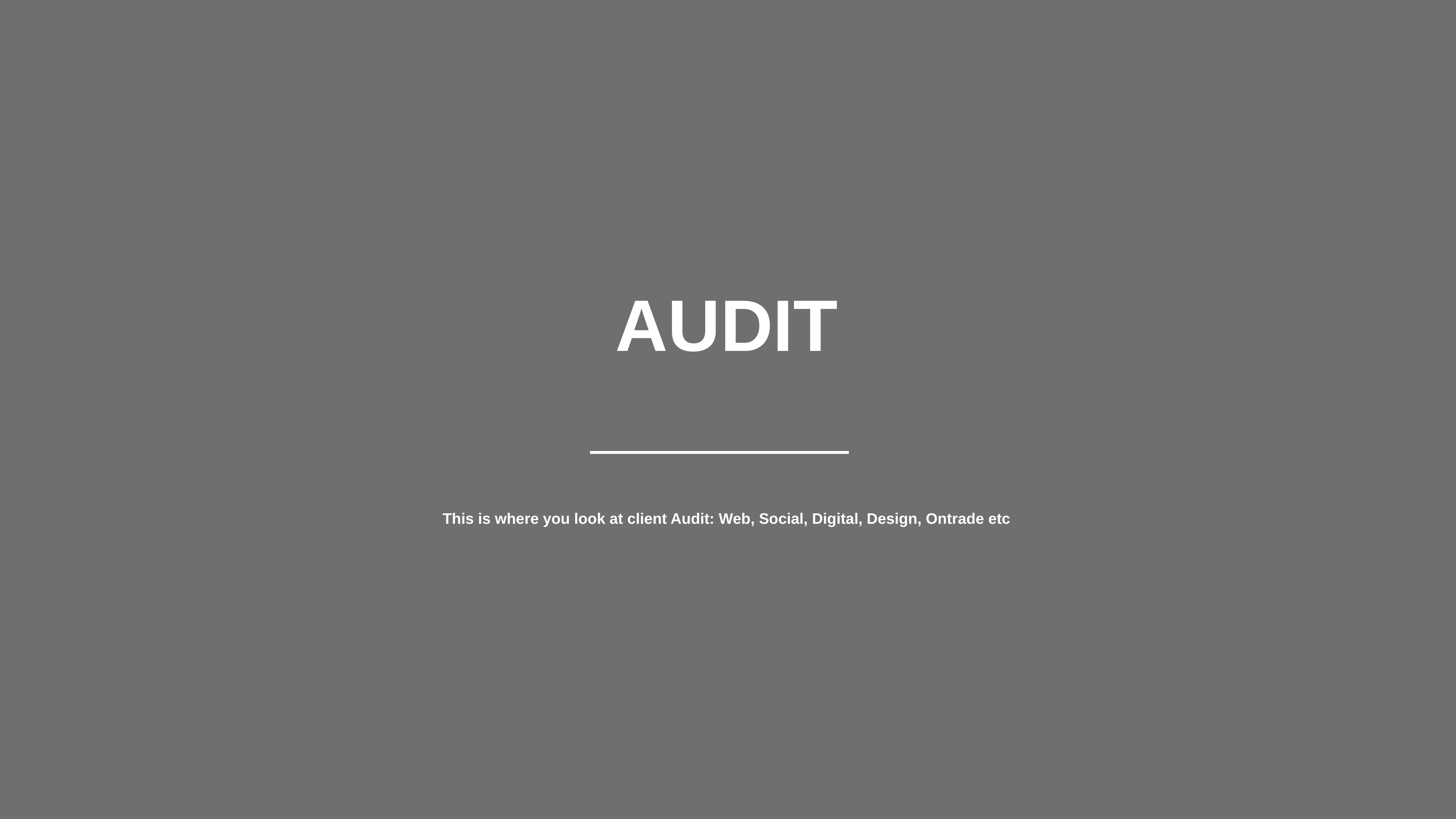

AUDIT
This is where you look at client Audit: Web, Social, Digital, Design, Ontrade etc